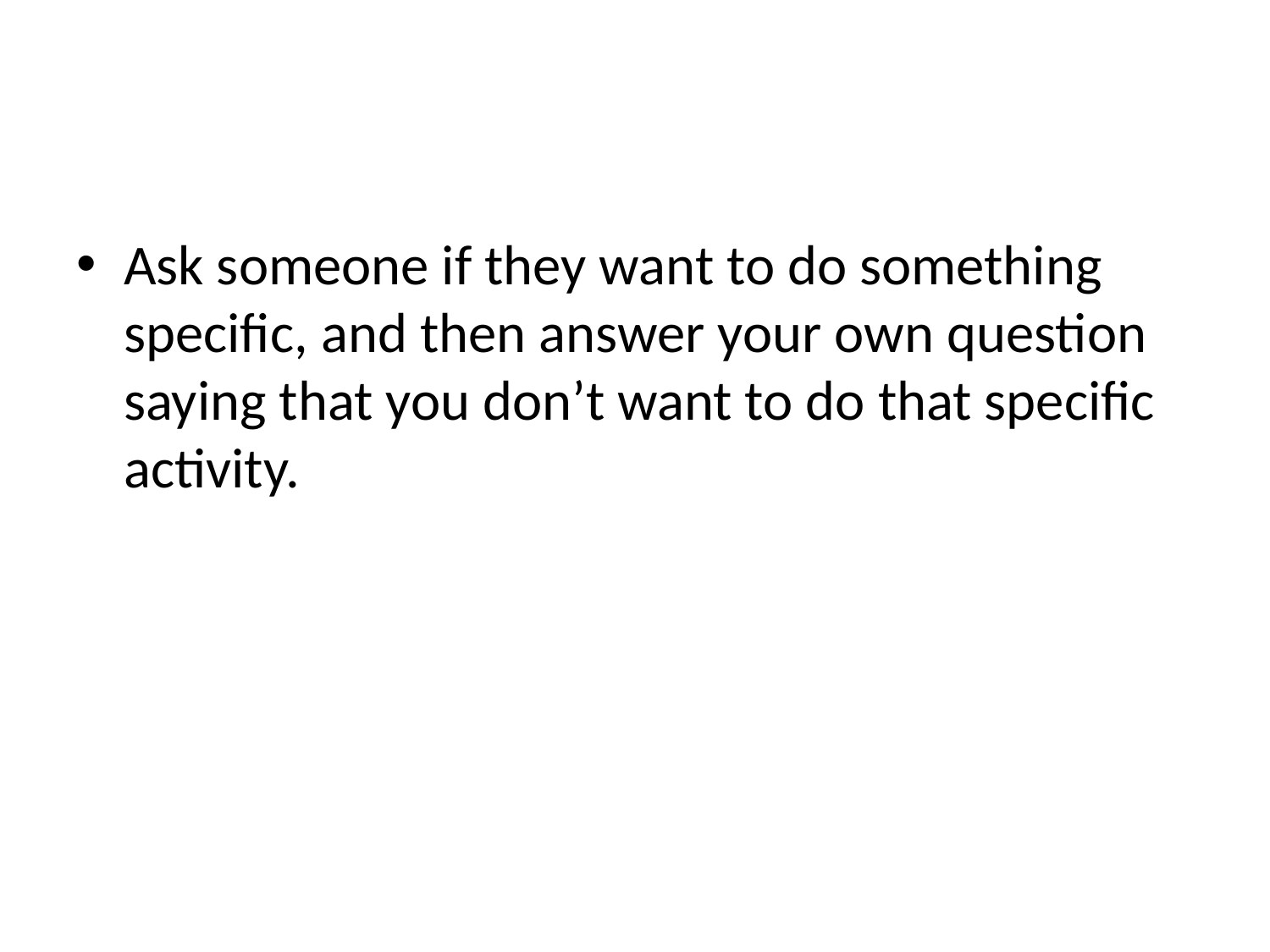

#
Ask someone if they want to do something specific, and then answer your own question saying that you don’t want to do that specific activity.